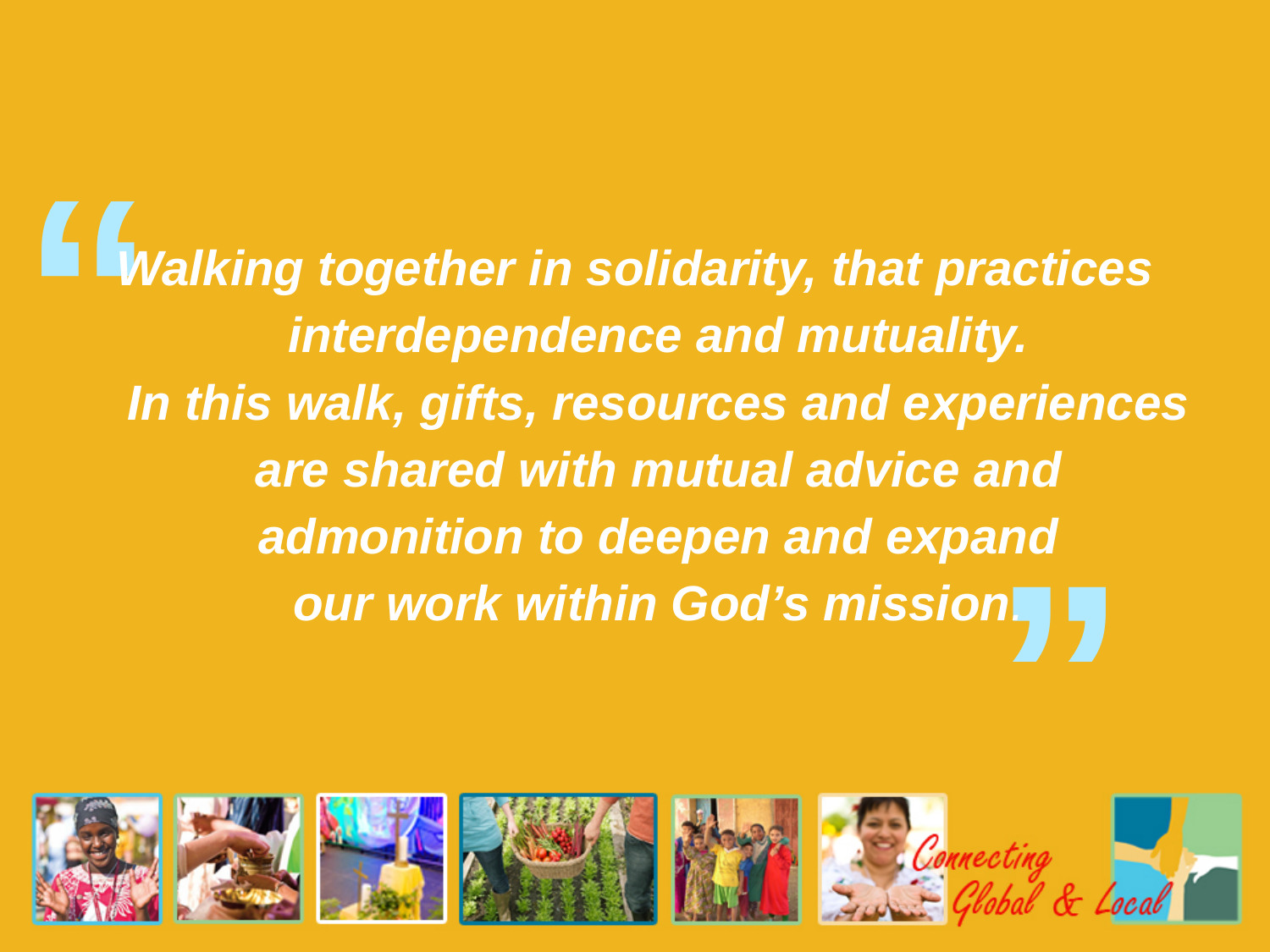

“
Walking together in solidarity, that practices interdependence and mutuality.
In this walk, gifts, resources and experiences are shared with mutual advice and admonition to deepen and expand
our work within God’s mission.
“